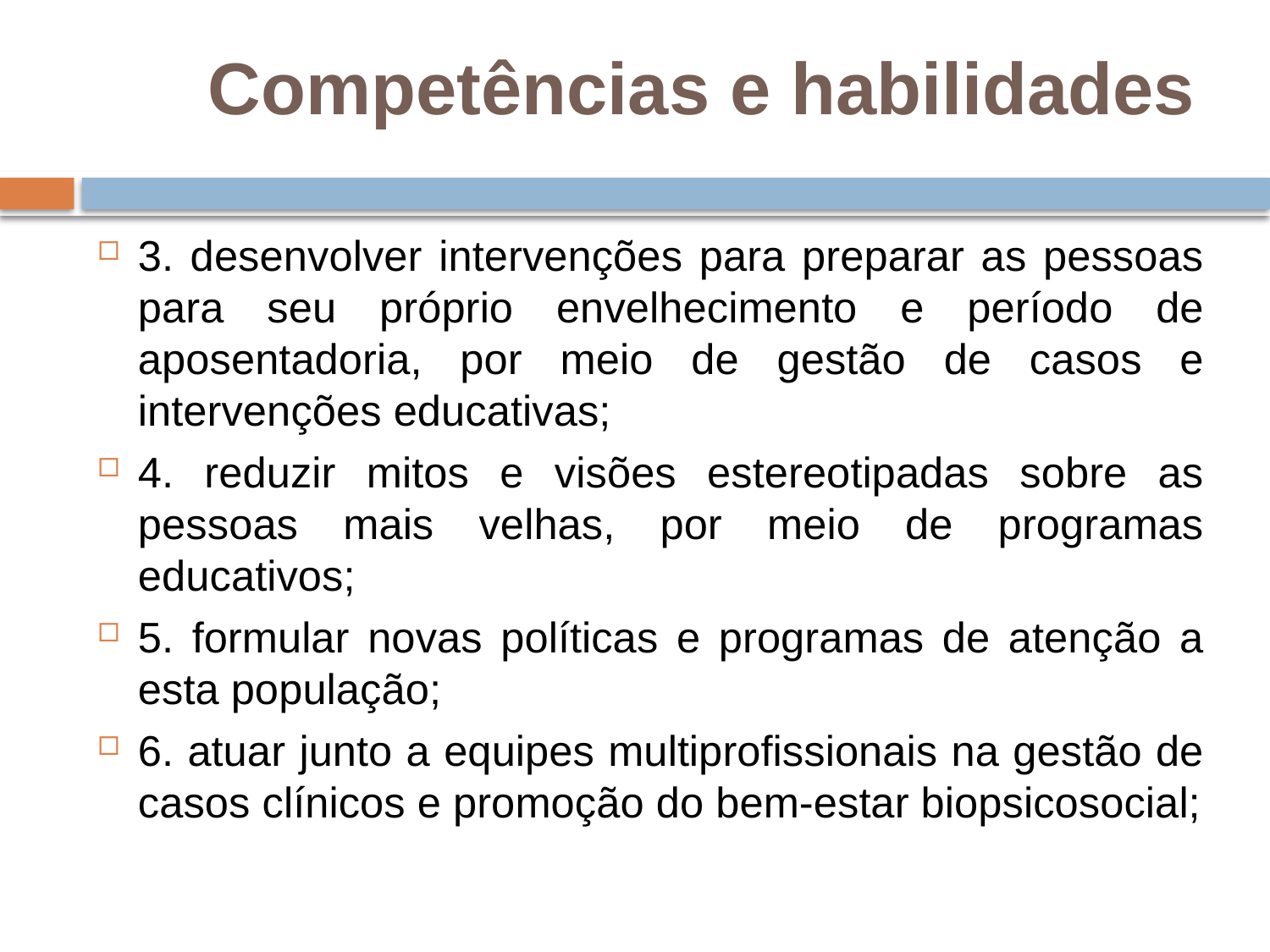

# Competências e habilidades
3. desenvolver intervenções para preparar as pessoas para seu próprio envelhecimento e período de aposentadoria, por meio de gestão de casos e intervenções educativas;
4. reduzir mitos e visões estereotipadas sobre as pessoas mais velhas, por meio de programas educativos;
5. formular novas políticas e programas de atenção a esta população;
6. atuar junto a equipes multiprofissionais na gestão de casos clínicos e promoção do bem-estar biopsicosocial;